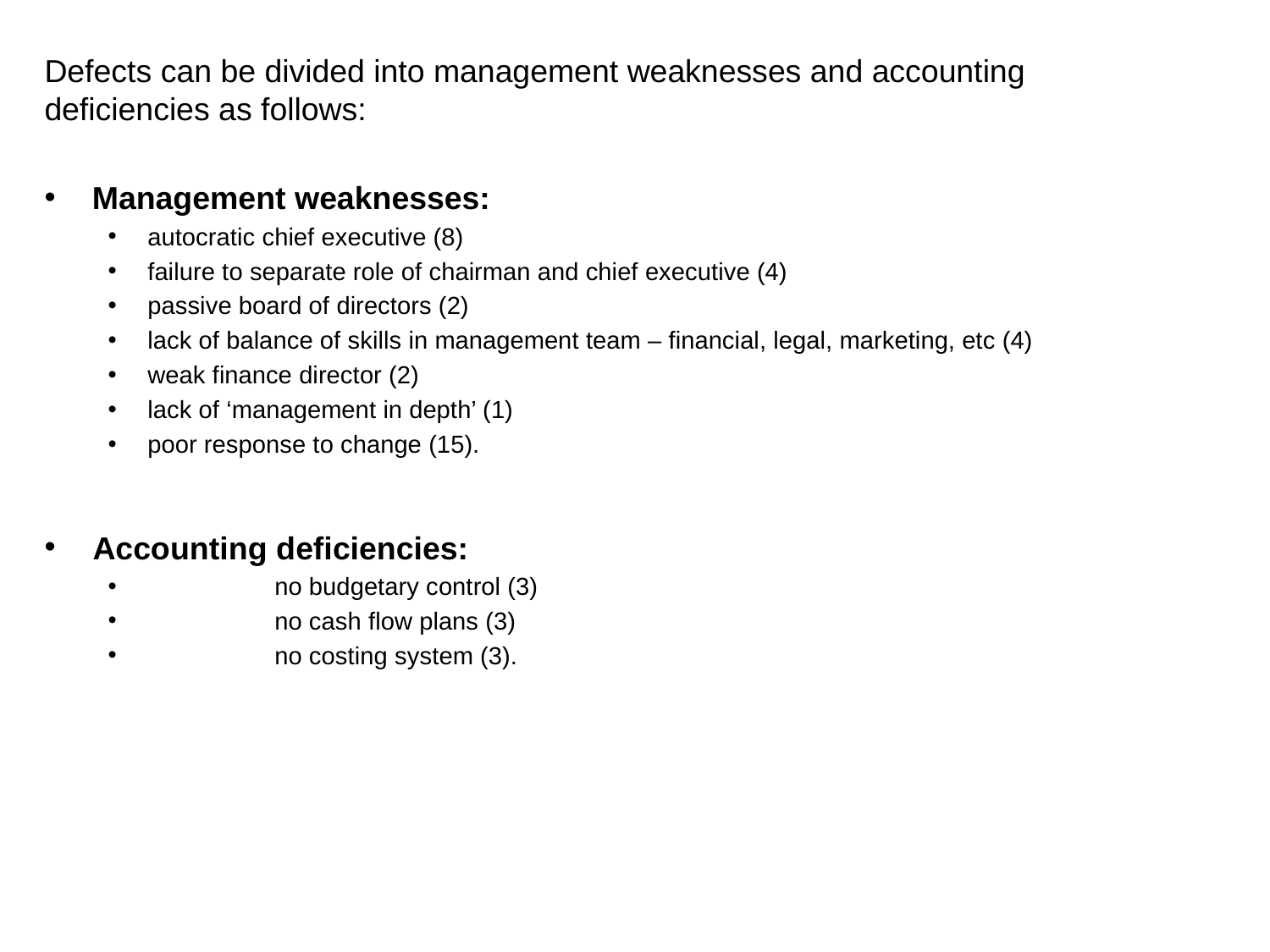

Defects can be divided into management weaknesses and accounting deficiencies as follows:

Management weaknesses:
autocratic chief executive (8)
failure to separate role of chairman and chief executive (4)
passive board of directors (2)
lack of balance of skills in management team – financial, legal, marketing, etc (4)
weak finance director (2)
lack of ‘management in depth’ (1)
poor response to change (15).

Accounting deficiencies:
	no budgetary control (3)
	no cash flow plans (3)
	no costing system (3).